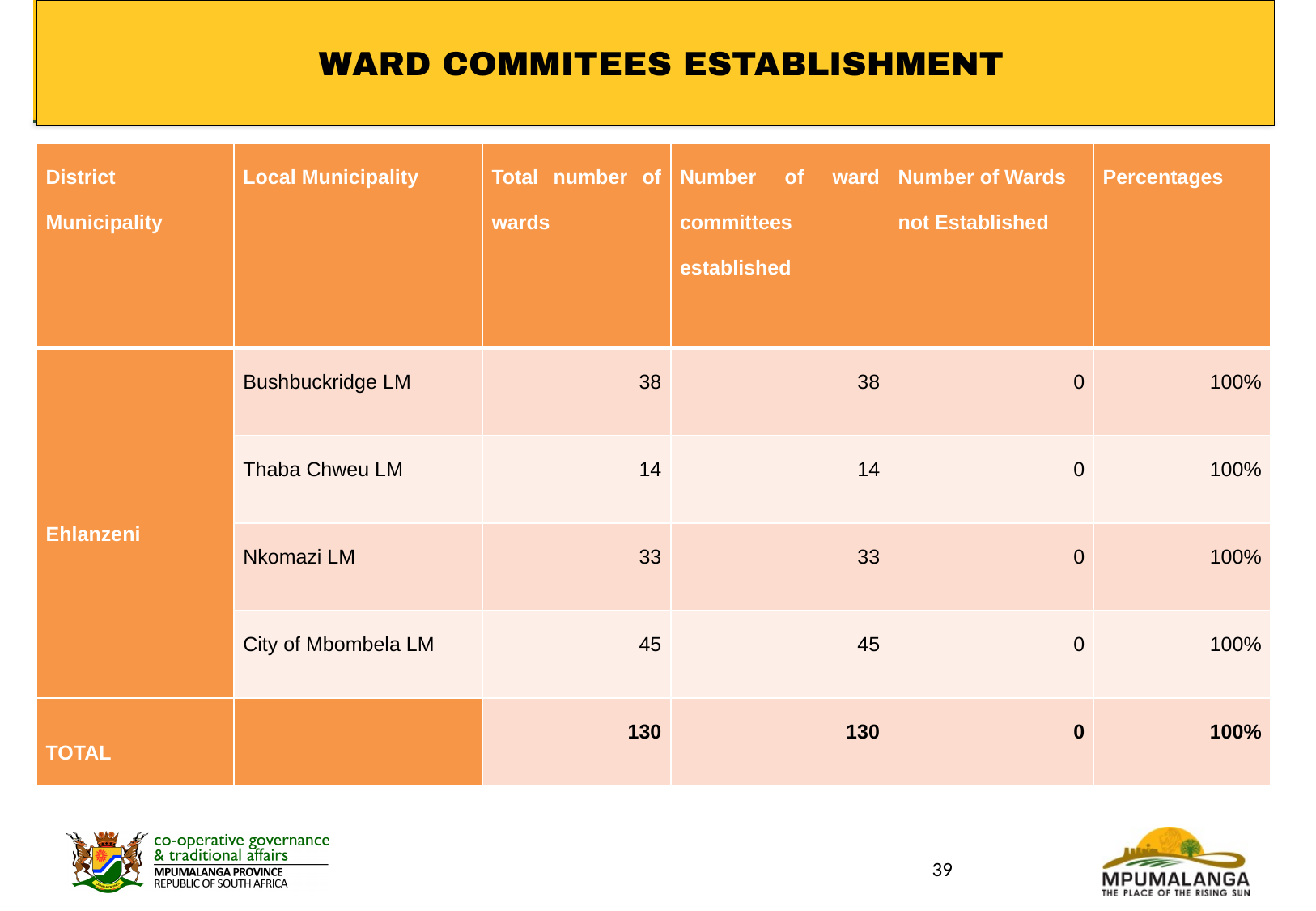

# WARD COMMITEES ESTABLISHMENT
| District Municipality | Local Municipality | Total number of wards | Number of ward committees established | Number of Wards not Established | Percentages |
| --- | --- | --- | --- | --- | --- |
| Ehlanzeni | Bushbuckridge LM | 38 | 38 | 0 | 100% |
|  | Thaba Chweu LM | 14 | 14 | 0 | 100% |
|  | Nkomazi LM | 33 | 33 | 0 | 100% |
|  | City of Mbombela LM | 45 | 45 | 0 | 100% |
| TOTAL |  | 130 | 130 | 0 | 100% |
.

39